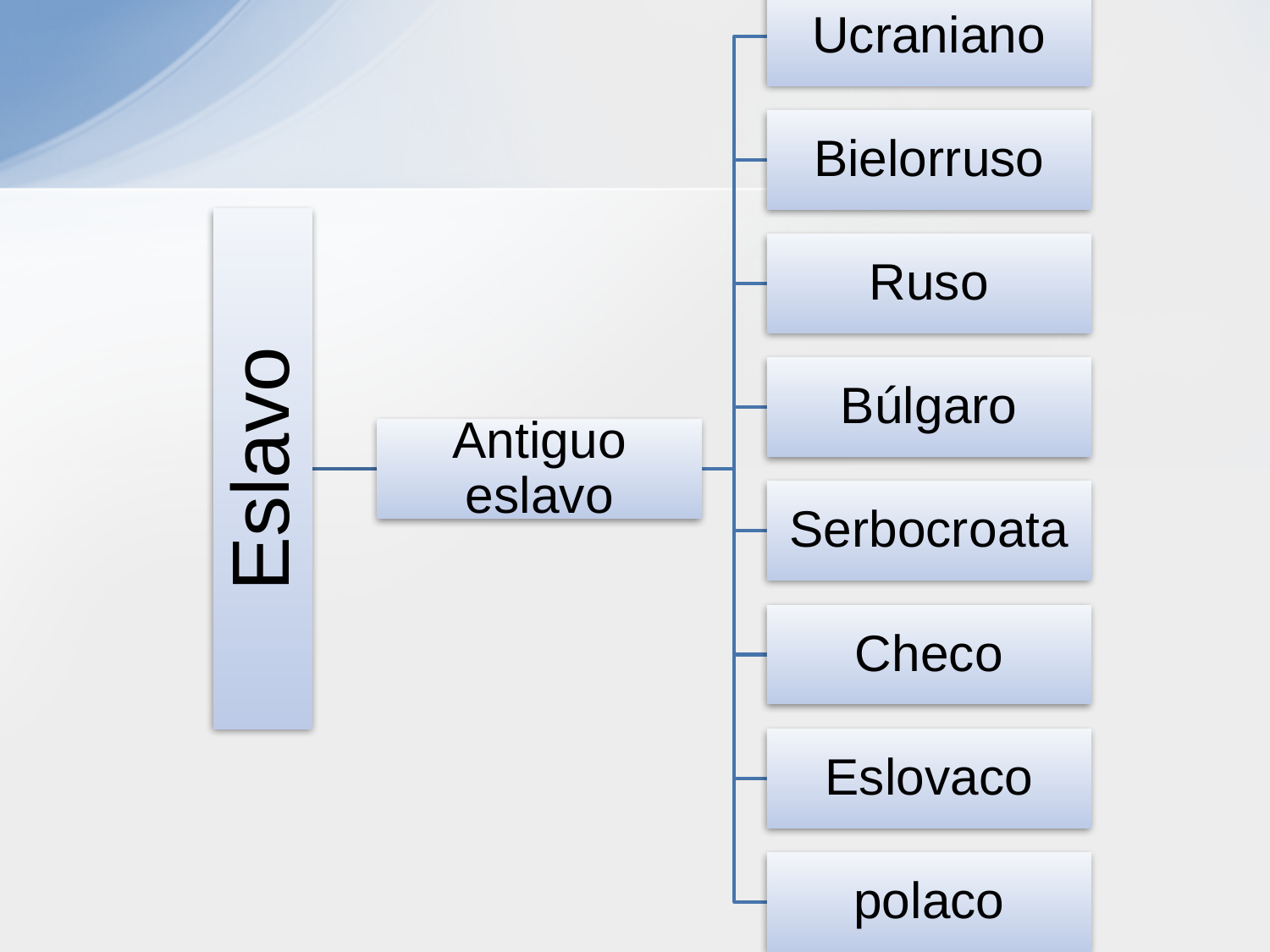

Eslavo
Antiguo eslavo
Ucraniano
Bielorruso
Ruso
Búlgaro
Serbocroata
Checo
Eslovaco
polaco